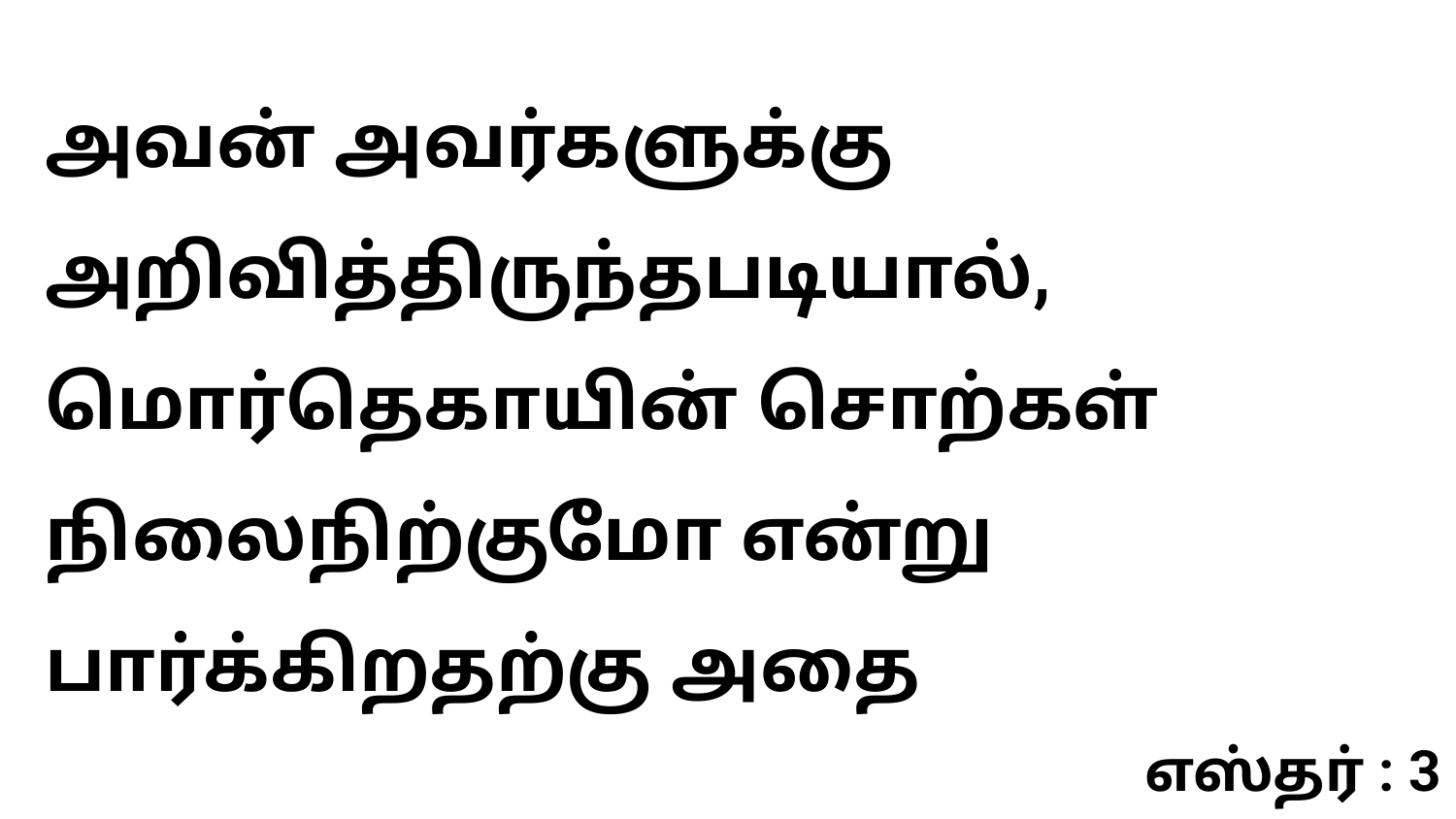

அவன் அவர்களுக்கு அறிவித்திருந்தபடியால், மொர்தெகாயின் சொற்கள் நிலைநிற்குமோ என்று பார்க்கிறதற்கு அதை
எஸ்தர் : 3